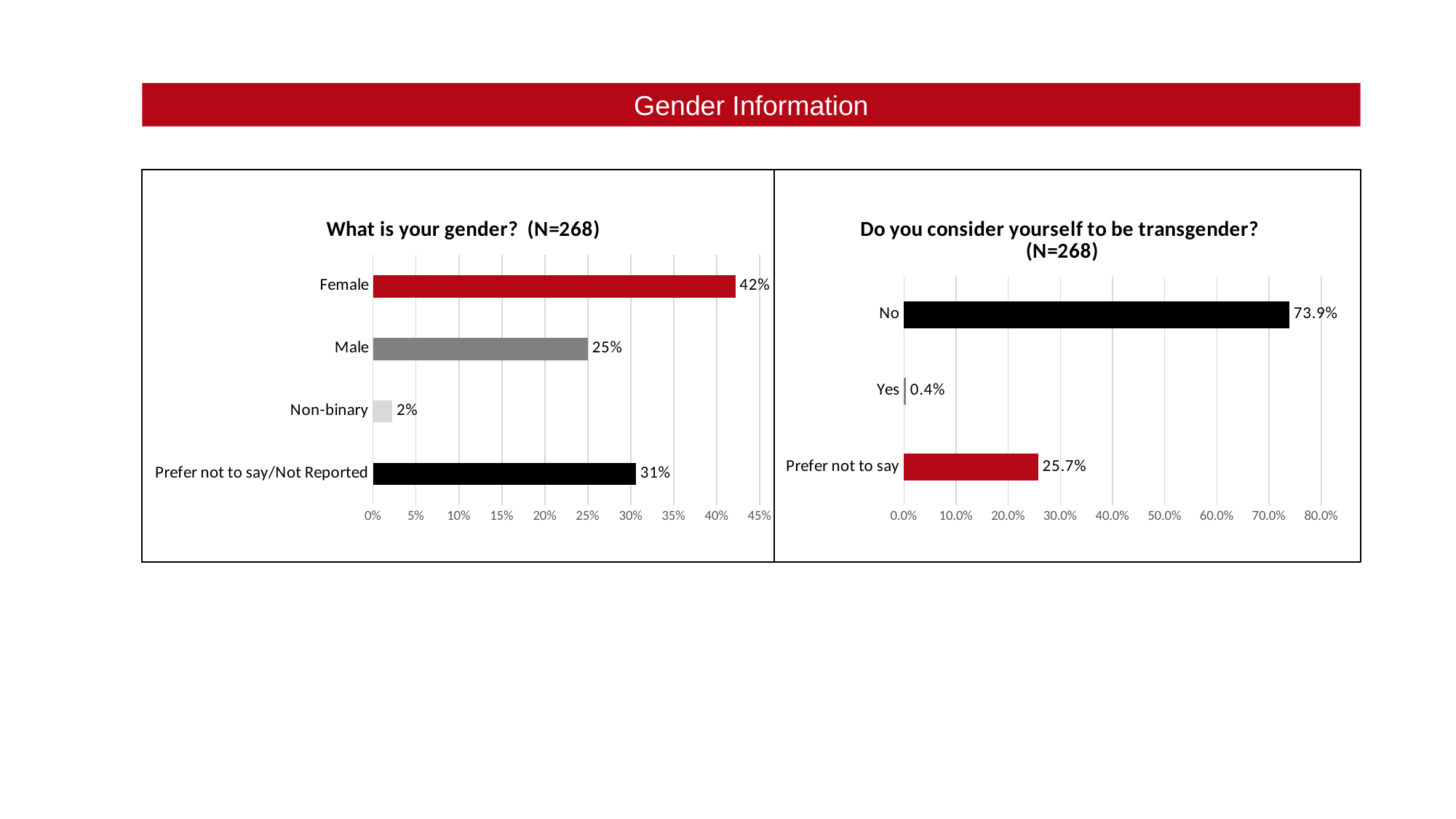

Gender Information

### Chart: What is your gender?  (N=268)

| Category |  |
|---|---|
| Prefer not to say/Not Reported | 0.30597014925373134 |
| Non-binary | 0.022388059701492536 |
| Male | 0.25 |
| Female | 0.4216417910447761 |

### Chart: Do you consider yourself to be transgender?  (N=268)

| Category |  |
|---|---|
| Prefer not to say | 0.2574626865671642 |
| Yes | 0.0037313432835820895 |
| No | 0.7388059701492538 |